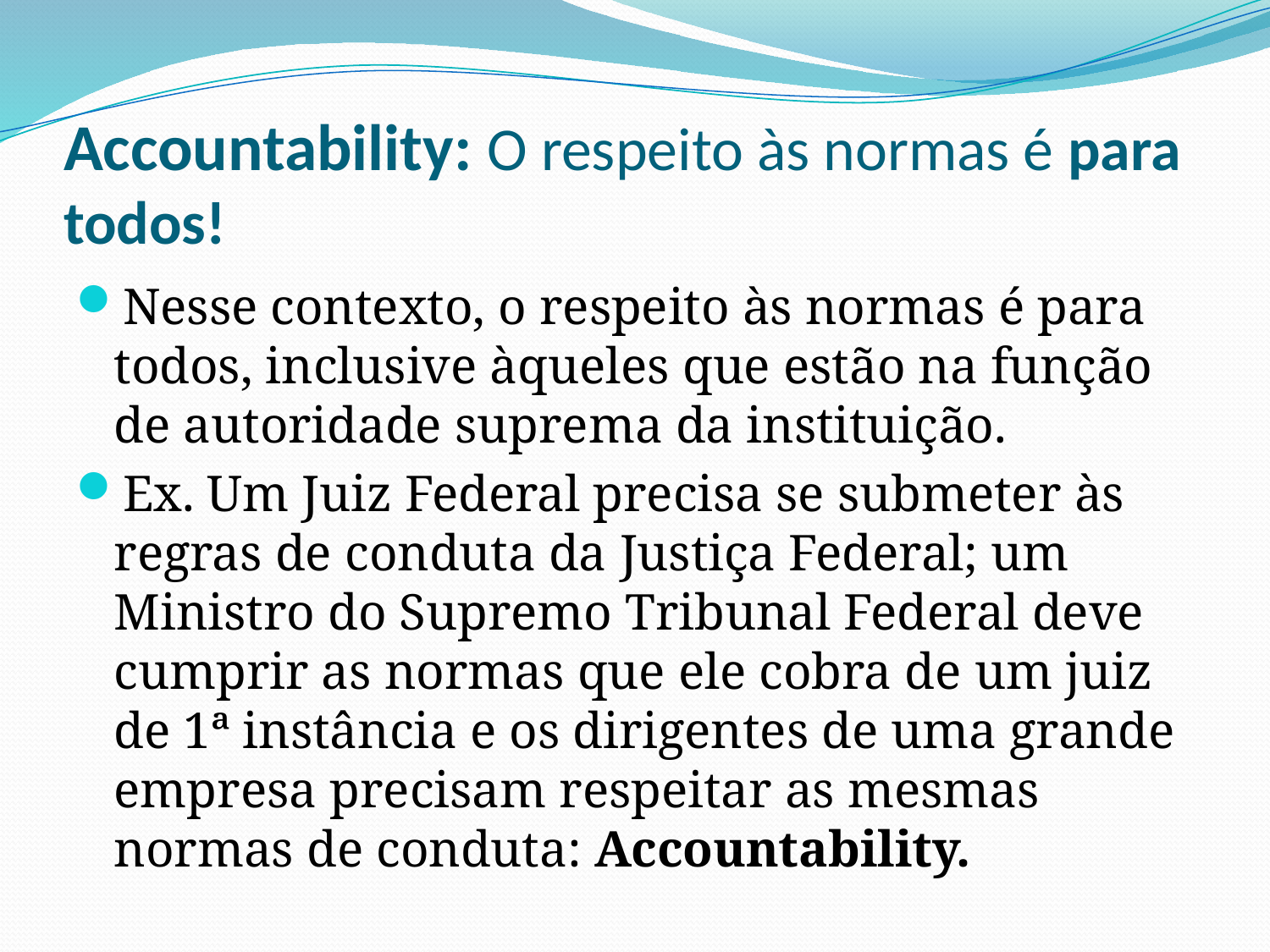

# Accountability: O respeito às normas é para todos!
Nesse contexto, o respeito às normas é para todos, inclusive àqueles que estão na função de autoridade suprema da instituição.
Ex. Um Juiz Federal precisa se submeter às regras de conduta da Justiça Federal; um Ministro do Supremo Tribunal Federal deve cumprir as normas que ele cobra de um juiz de 1ª instância e os dirigentes de uma grande empresa precisam respeitar as mesmas normas de conduta: Accountability.